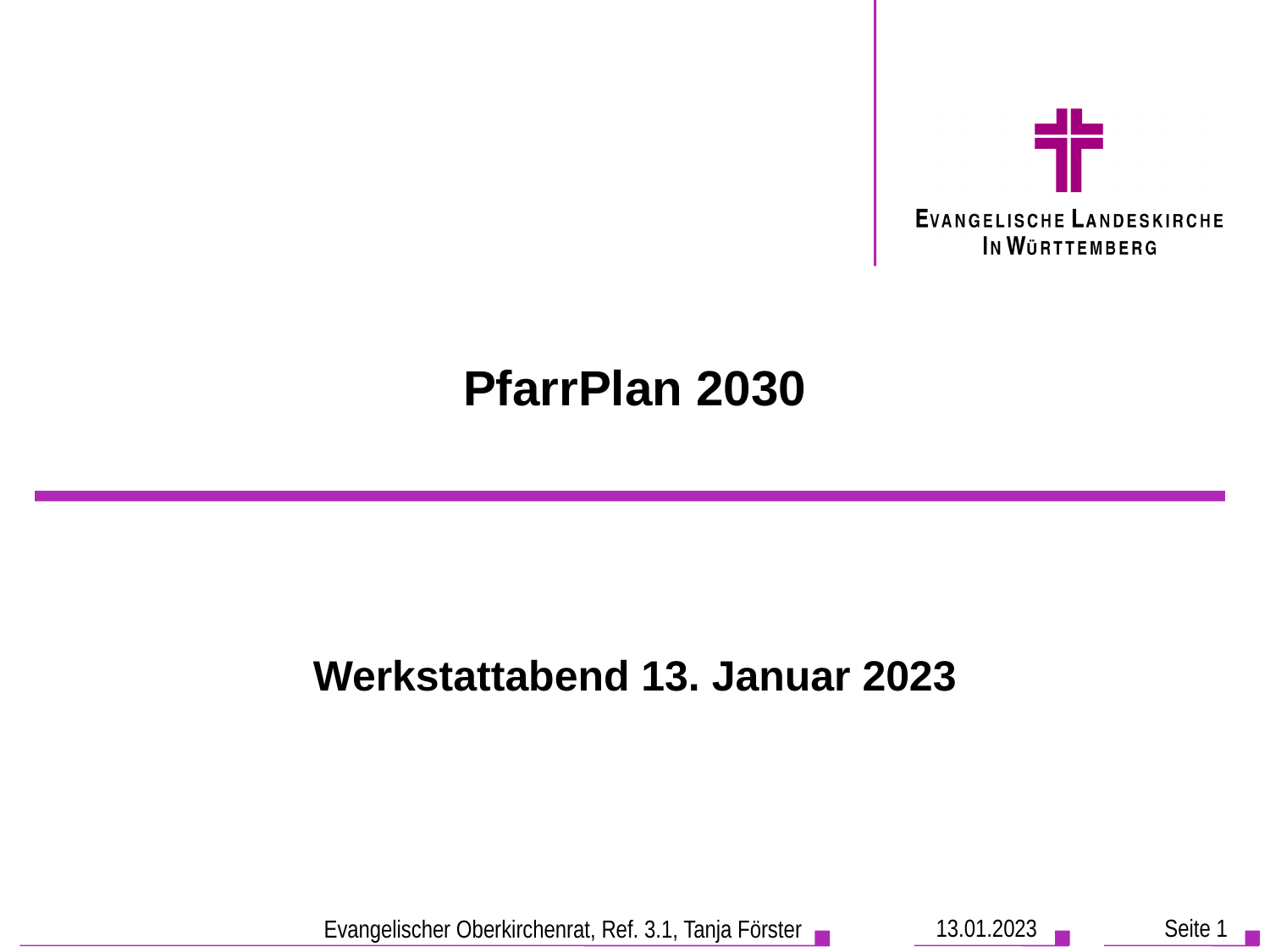

# PfarrPlan 2030
Werkstattabend 13. Januar 2023
13.01.2023
Seite 1
Evangelischer Oberkirchenrat, Ref. 3.1, Tanja Förster